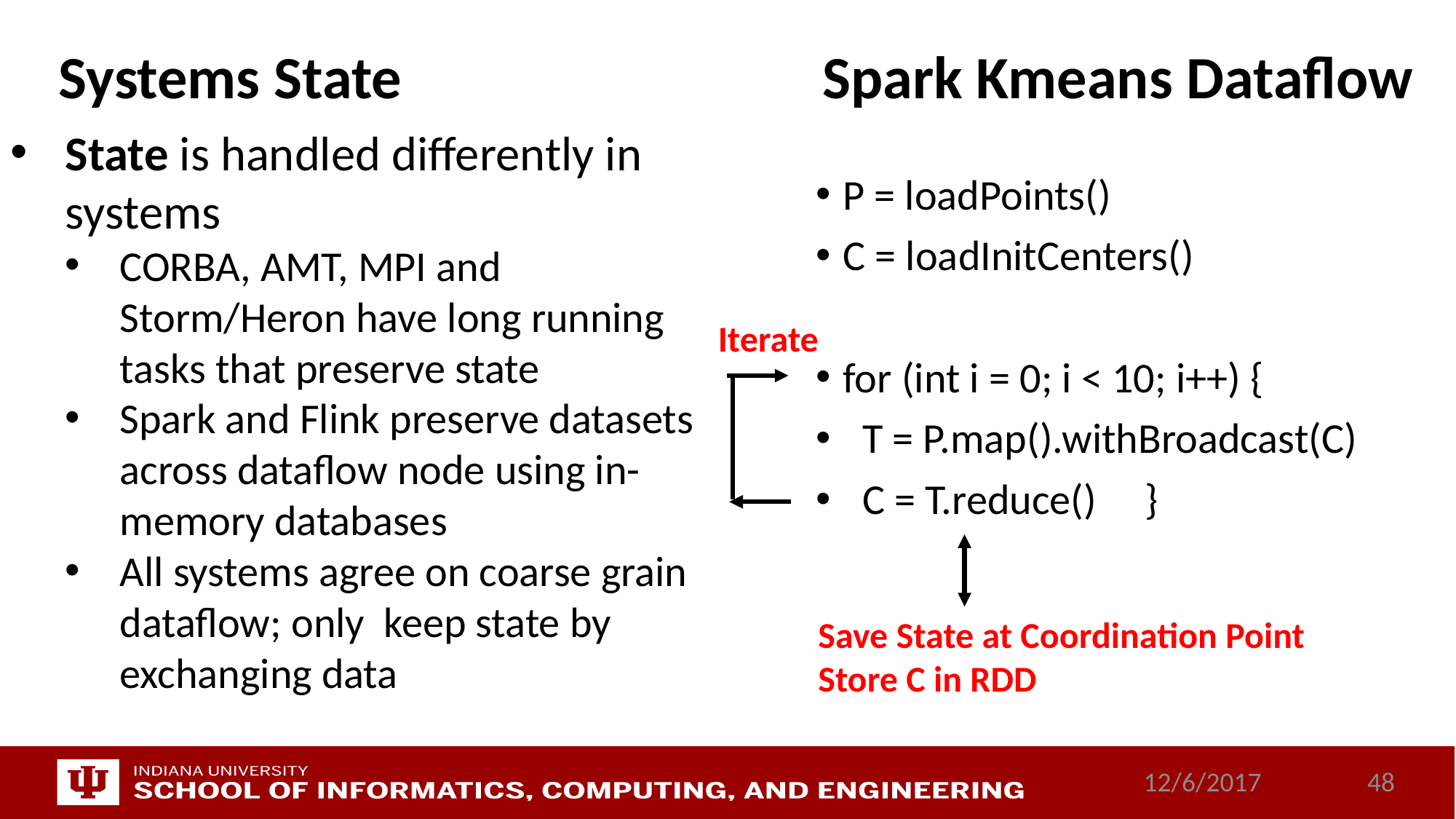

# Systems State                               Spark Kmeans Dataflow
State is handled differently in systems
CORBA, AMT, MPI and Storm/Heron have long running tasks that preserve state
Spark and Flink preserve datasets across dataflow node using in-memory databases
All systems agree on coarse grain dataflow; only  keep state by exchanging data
P = loadPoints()
C = loadInitCenters()

for (int i = 0; i < 10; i++) {
  T = P.map().withBroadcast(C)
  C = T.reduce()     }

Iterate
Save State at Coordination Point
Store C in RDD
12/6/2017
48